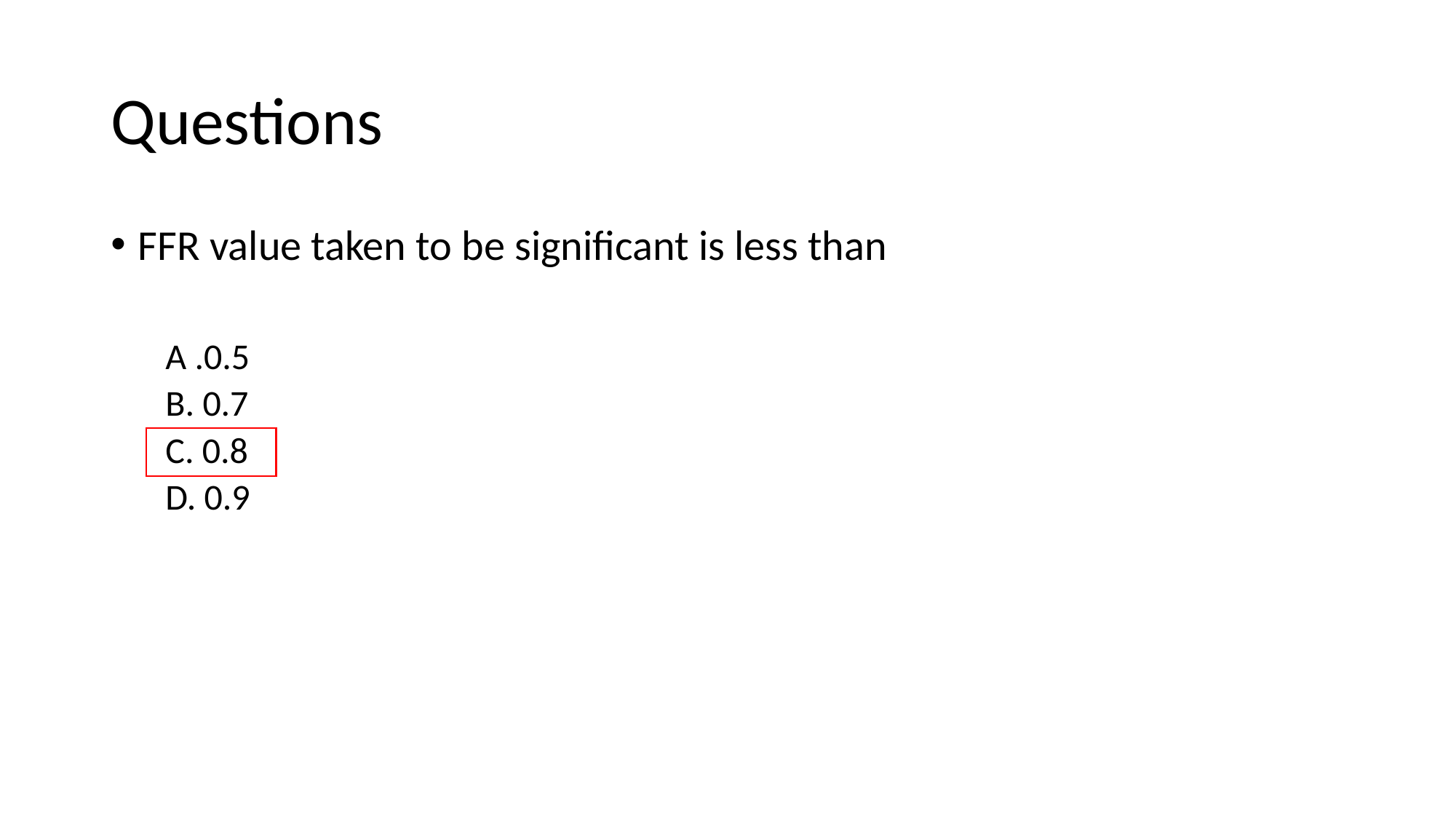

# Questions
FFR value taken to be significant is less than

A .0.5
B. 0.7
C. 0.8
D. 0.9